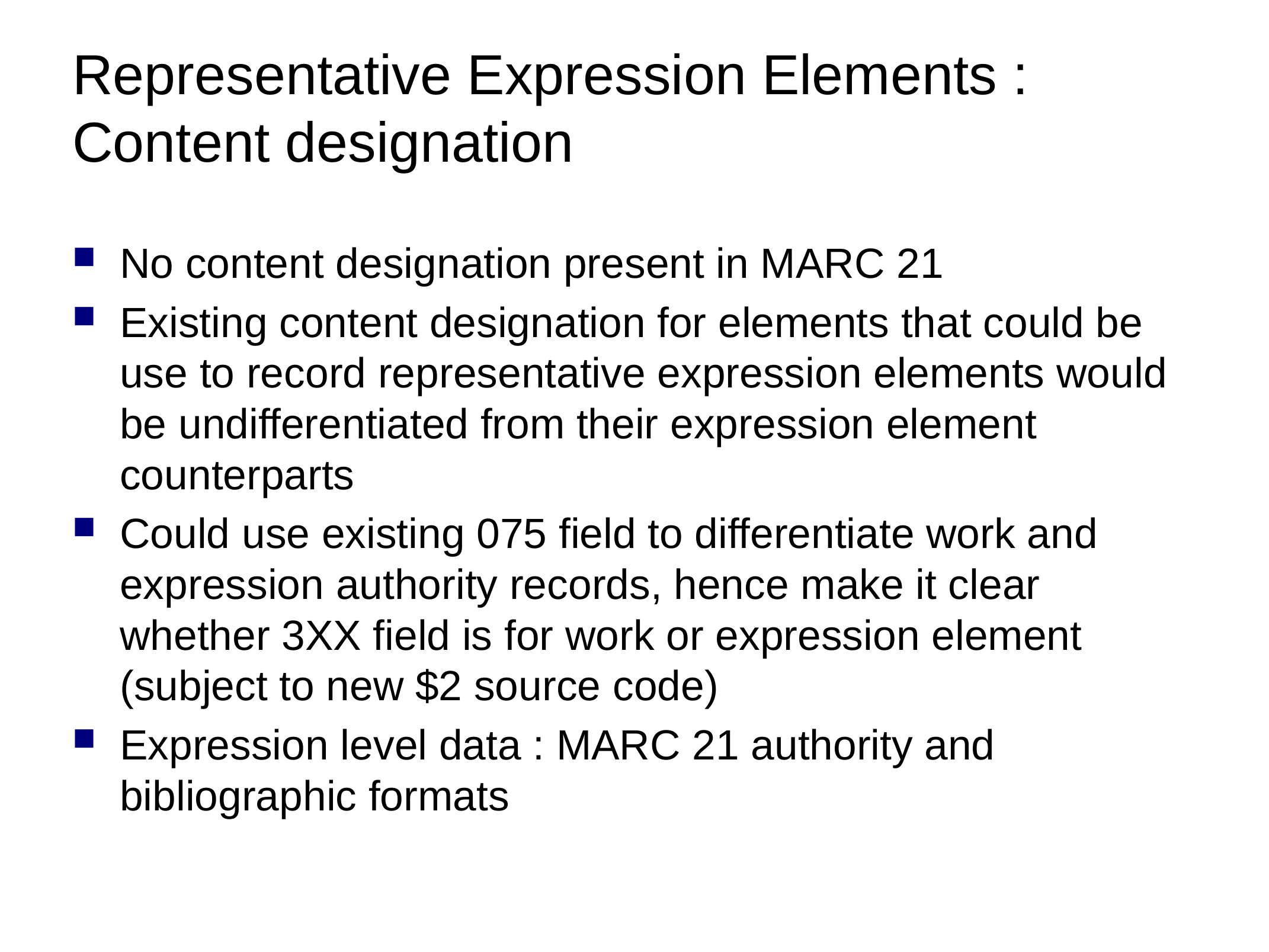

# Representative Expression Elements : Content designation
No content designation present in MARC 21
Existing content designation for elements that could be use to record representative expression elements would be undifferentiated from their expression element counterparts
Could use existing 075 field to differentiate work and expression authority records, hence make it clear whether 3XX field is for work or expression element (subject to new $2 source code)
Expression level data : MARC 21 authority and bibliographic formats